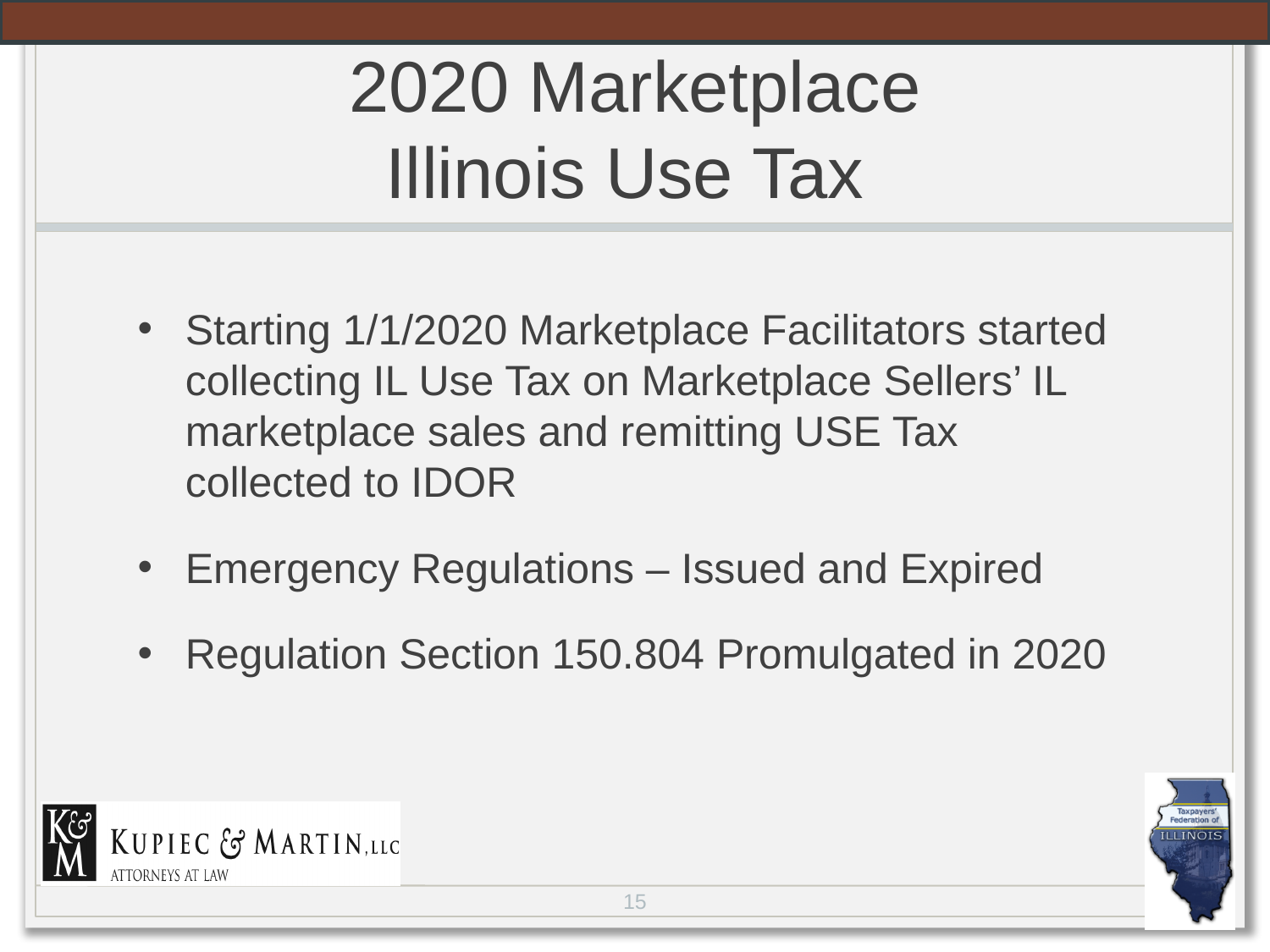

# 2020 Marketplace Illinois Use Tax
Starting 1/1/2020 Marketplace Facilitators started collecting IL Use Tax on Marketplace Sellers’ IL marketplace sales and remitting USE Tax collected to IDOR
Emergency Regulations – Issued and Expired
Regulation Section 150.804 Promulgated in 2020
15